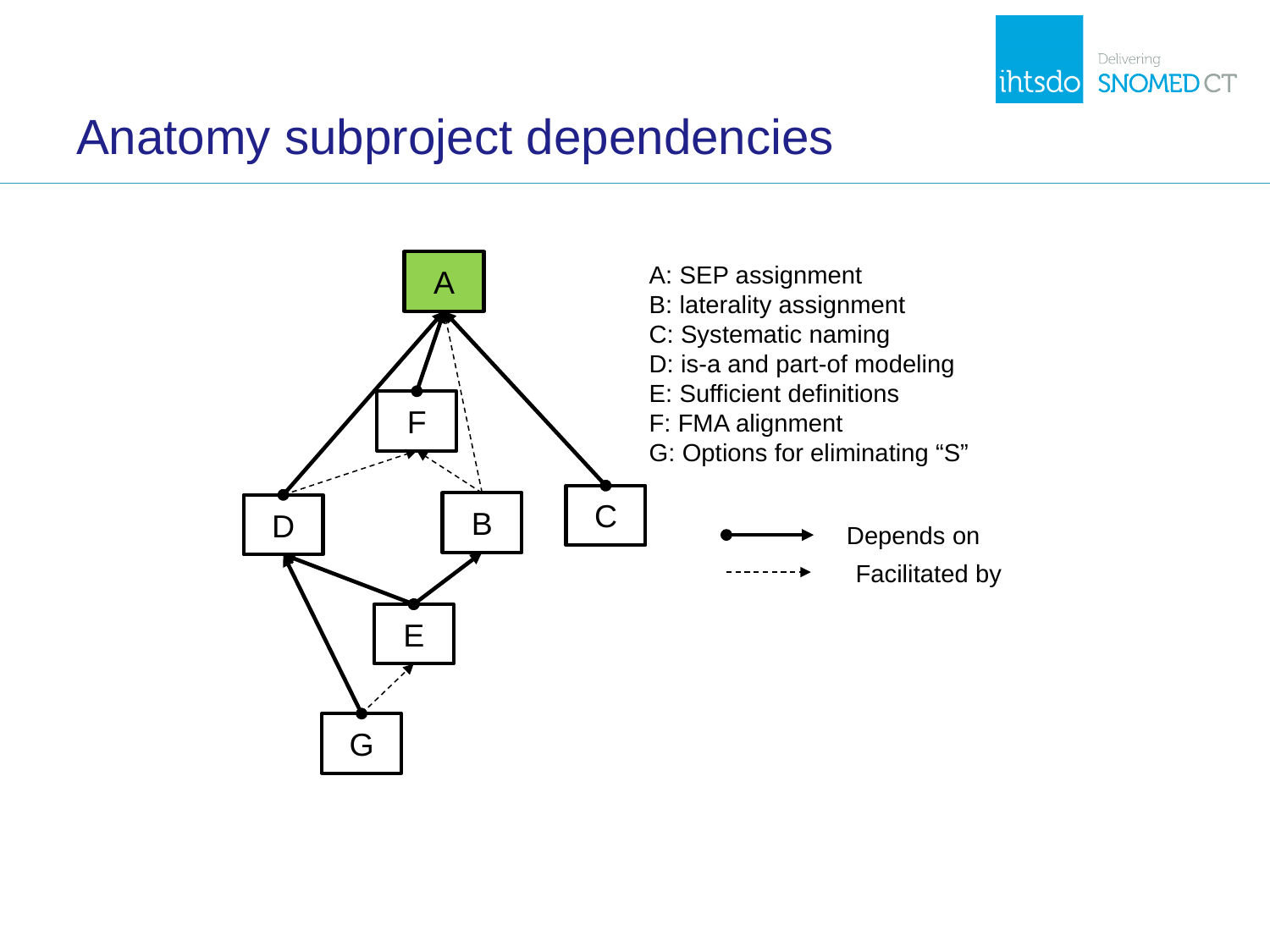

# Anatomy subproject dependencies
A
A: SEP assignment
B: laterality assignment
C: Systematic naming
D: is-a and part-of modeling
E: Sufficient definitions
F: FMA alignment
G: Options for eliminating “S”
F
C
B
D
Depends on
Facilitated by
E
G